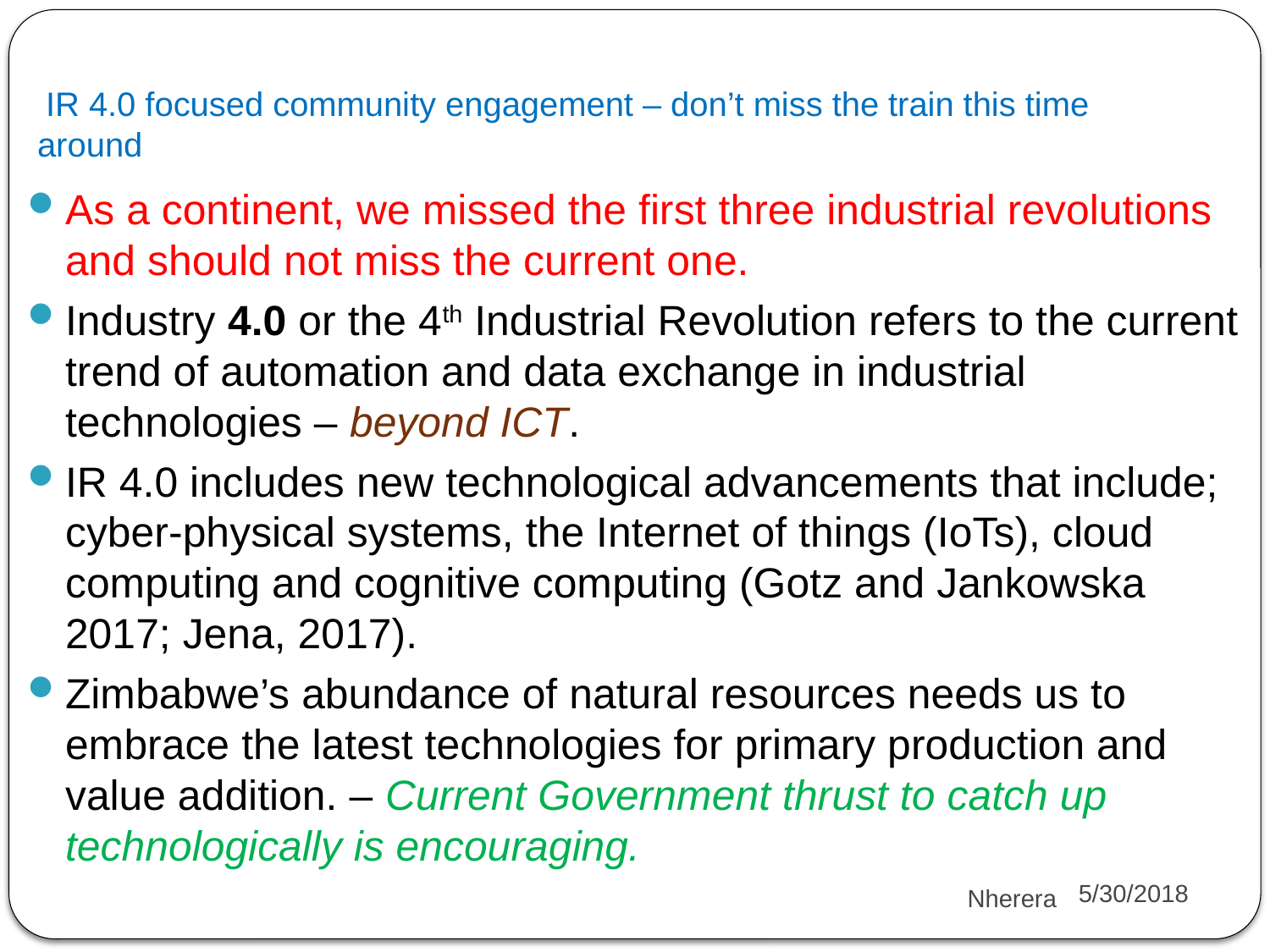

# IR 4.0 focused community engagement – don’t miss the train this time around
As a continent, we missed the first three industrial revolutions and should not miss the current one.
Industry 4.0 or the 4th Industrial Revolution refers to the current trend of automation and data exchange in industrial technologies – beyond ICT.
IR 4.0 includes new technological advancements that include; cyber-physical systems, the Internet of things (IoTs), cloud computing and cognitive computing (Gotz and Jankowska 2017; Jena, 2017).
Zimbabwe’s abundance of natural resources needs us to embrace the latest technologies for primary production and value addition. – Current Government thrust to catch up technologically is encouraging.
5/30/2018
Nherera